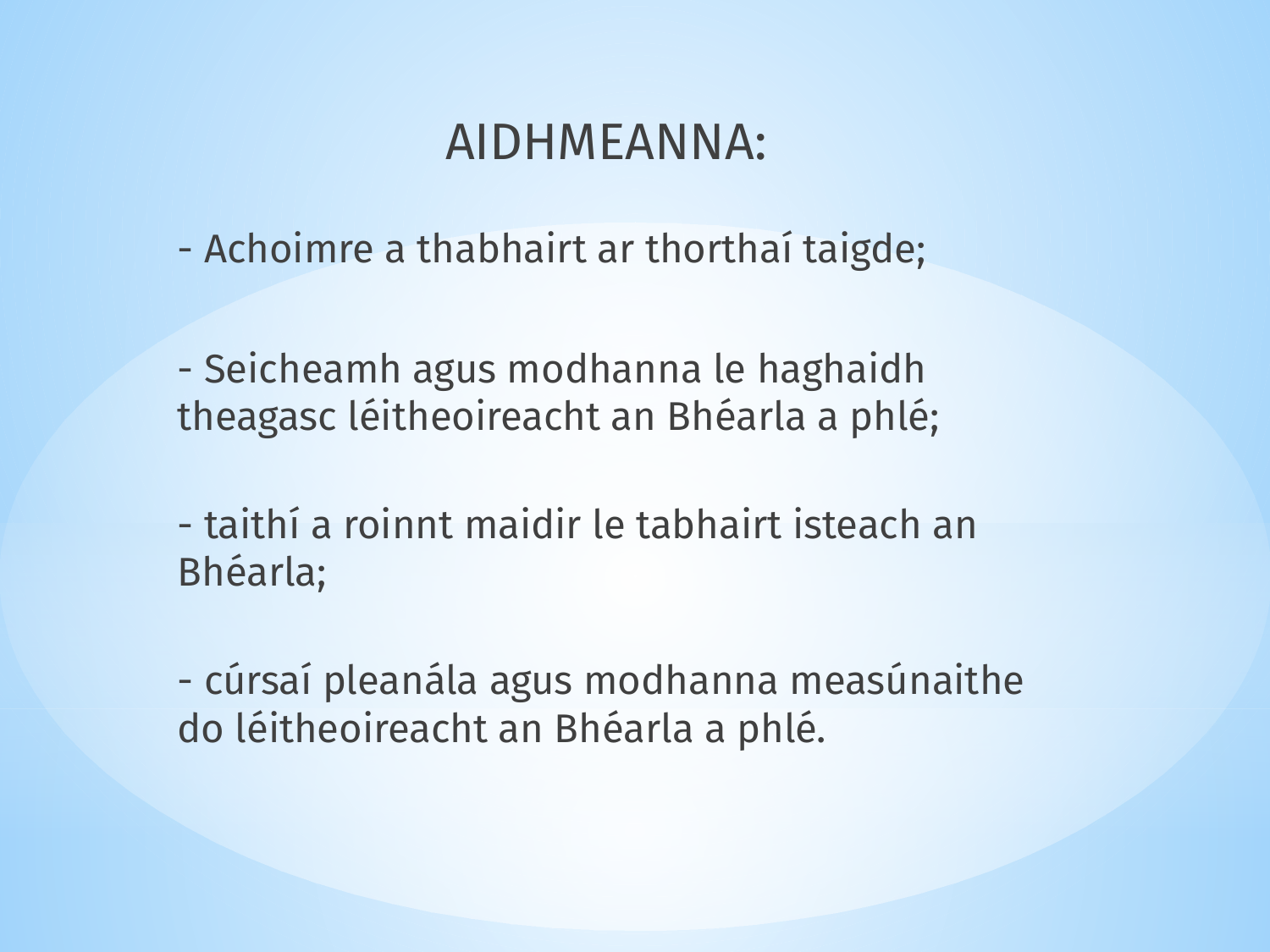

AIDHMEANNA:
- Achoimre a thabhairt ar thorthaí taigde;

- Seicheamh agus modhanna le haghaidh theagasc léitheoireacht an Bhéarla a phlé;
- taithí a roinnt maidir le tabhairt isteach an Bhéarla;
- cúrsaí pleanála agus modhanna measúnaithe do léitheoireacht an Bhéarla a phlé.

#